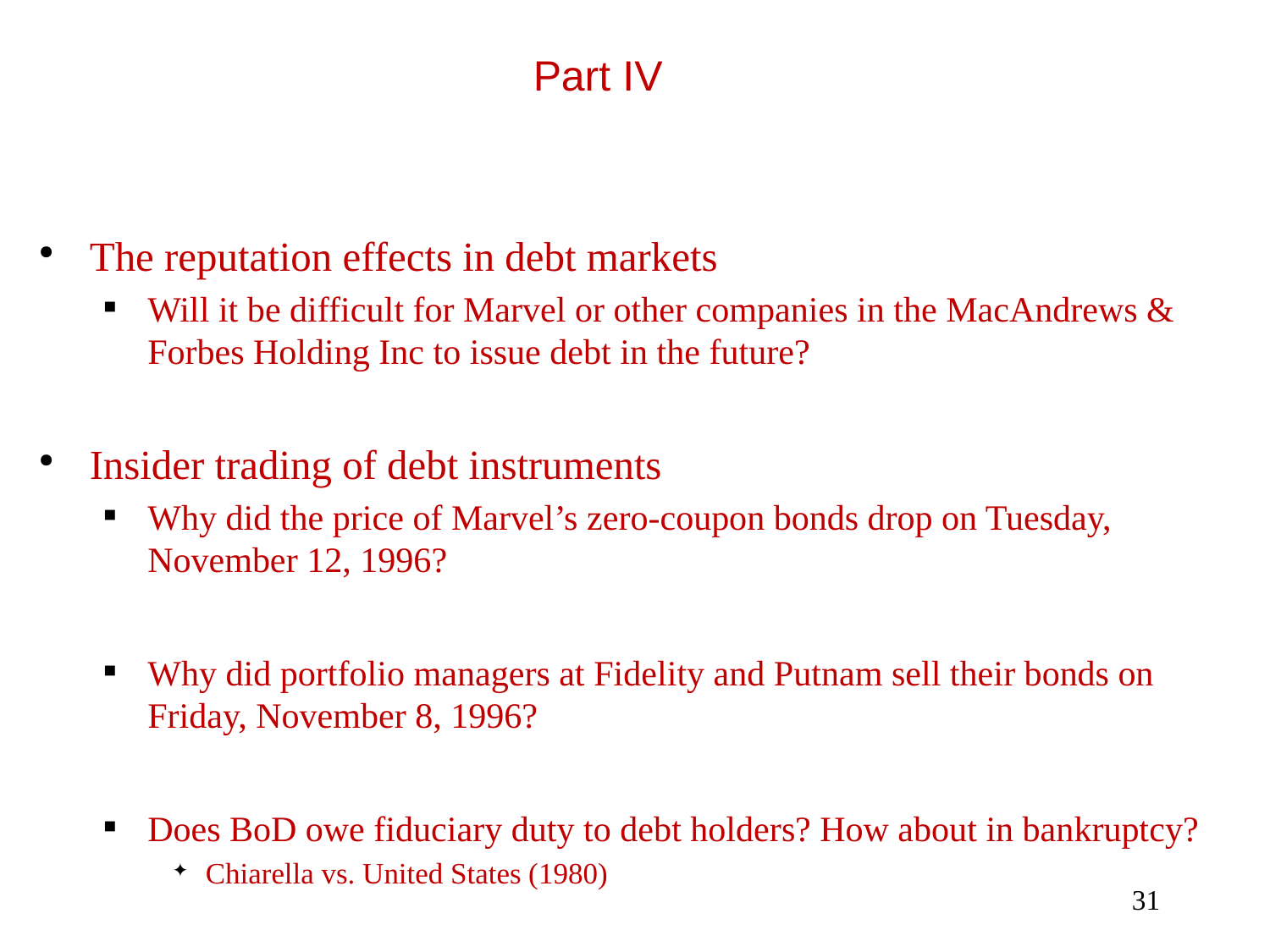

Part IV
The reputation effects in debt markets
Will it be difficult for Marvel or other companies in the MacAndrews & Forbes Holding Inc to issue debt in the future?

Insider trading of debt instruments
Why did the price of Marvel’s zero-coupon bonds drop on Tuesday, November 12, 1996?

Why did portfolio managers at Fidelity and Putnam sell their bonds on Friday, November 8, 1996?

Does BoD owe fiduciary duty to debt holders? How about in bankruptcy?
Chiarella vs. United States (1980)

31